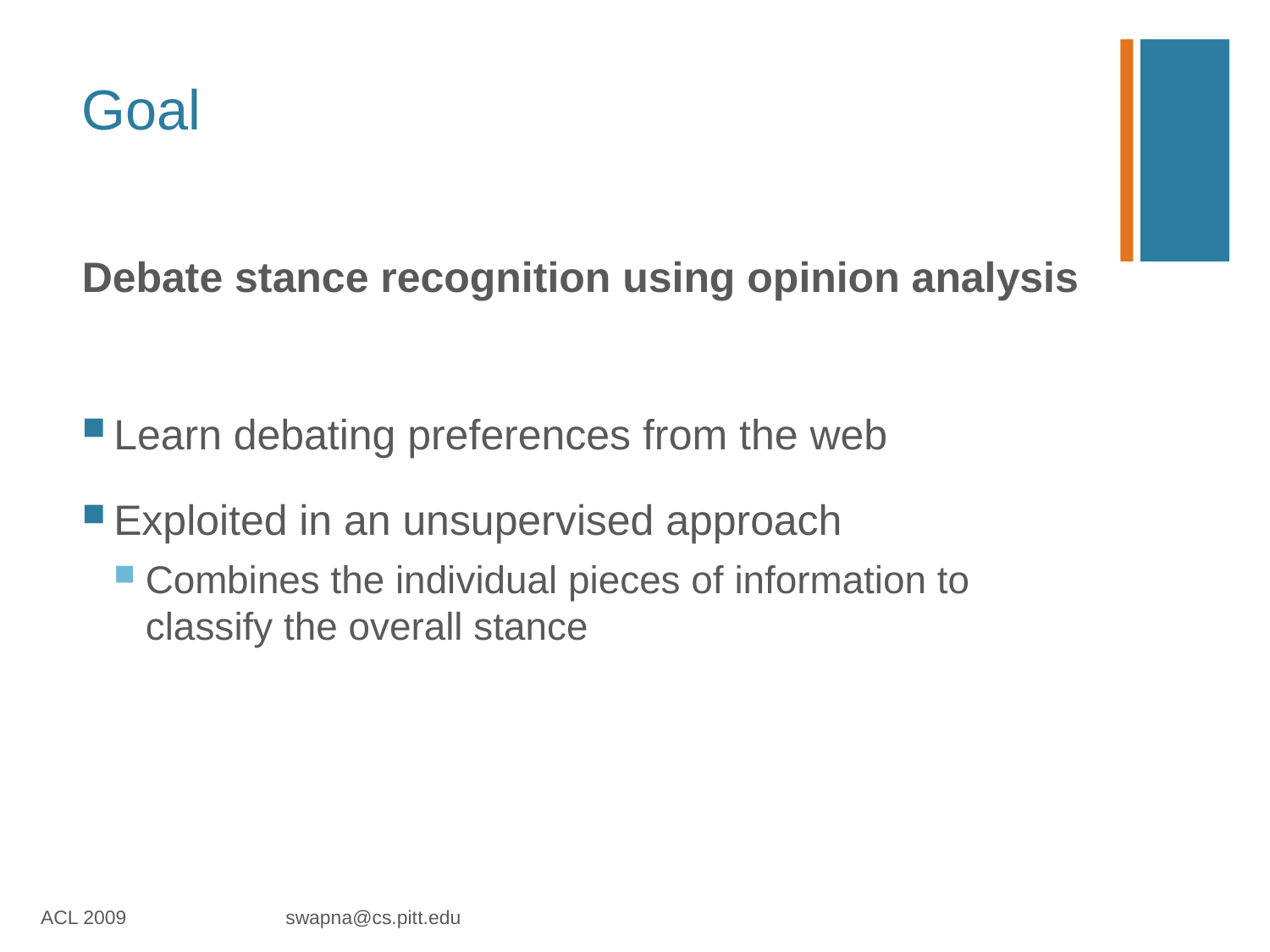

# Goal
Debate stance recognition using opinion analysis

Learn debating preferences from the web
Exploited in an unsupervised approach
Combines the individual pieces of information to classify the overall stance

ACL 2009                             swapna@cs.pitt.edu